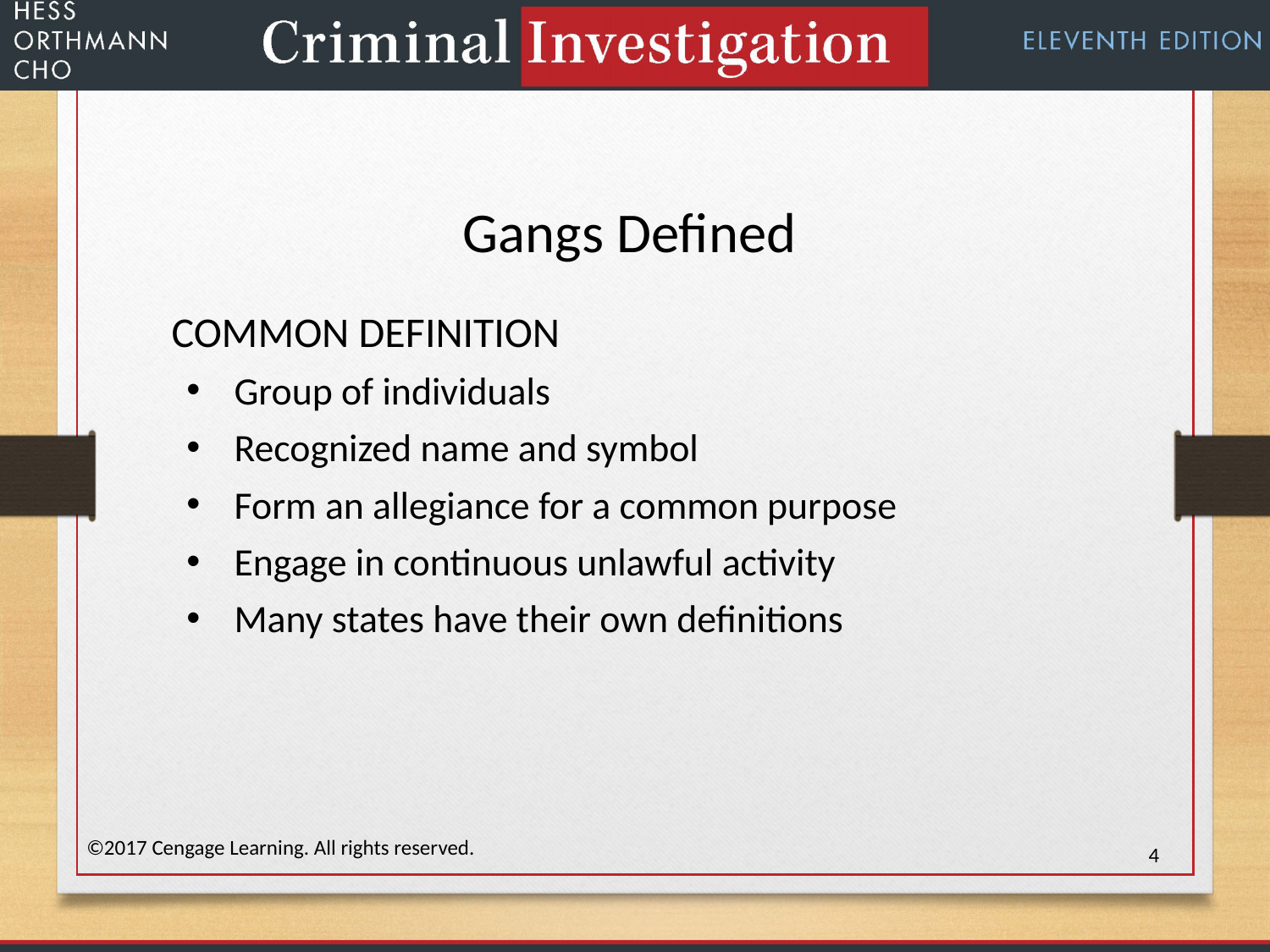

Gangs Defined

COMMON DEFINITION
Group of individuals
Recognized name and symbol
Form an allegiance for a common purpose
Engage in continuous unlawful activity
Many states have their own definitions
©2017 Cengage Learning. All rights reserved.
4